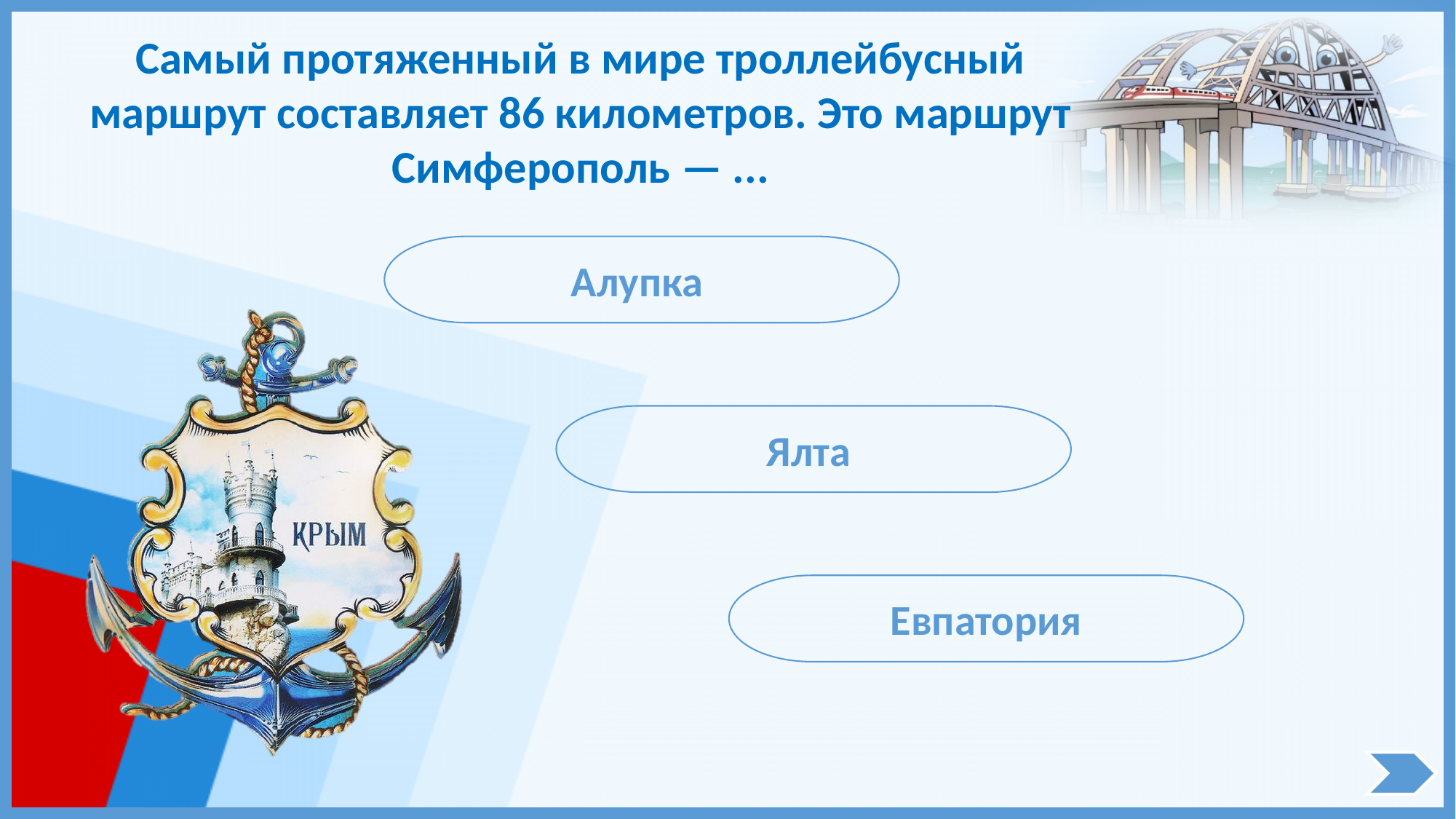

Самый протяженный в мире троллейбусный маршрут составляет 86 километров. Это маршрут Симферополь — ...
Алупка
Ялта
Евпатория